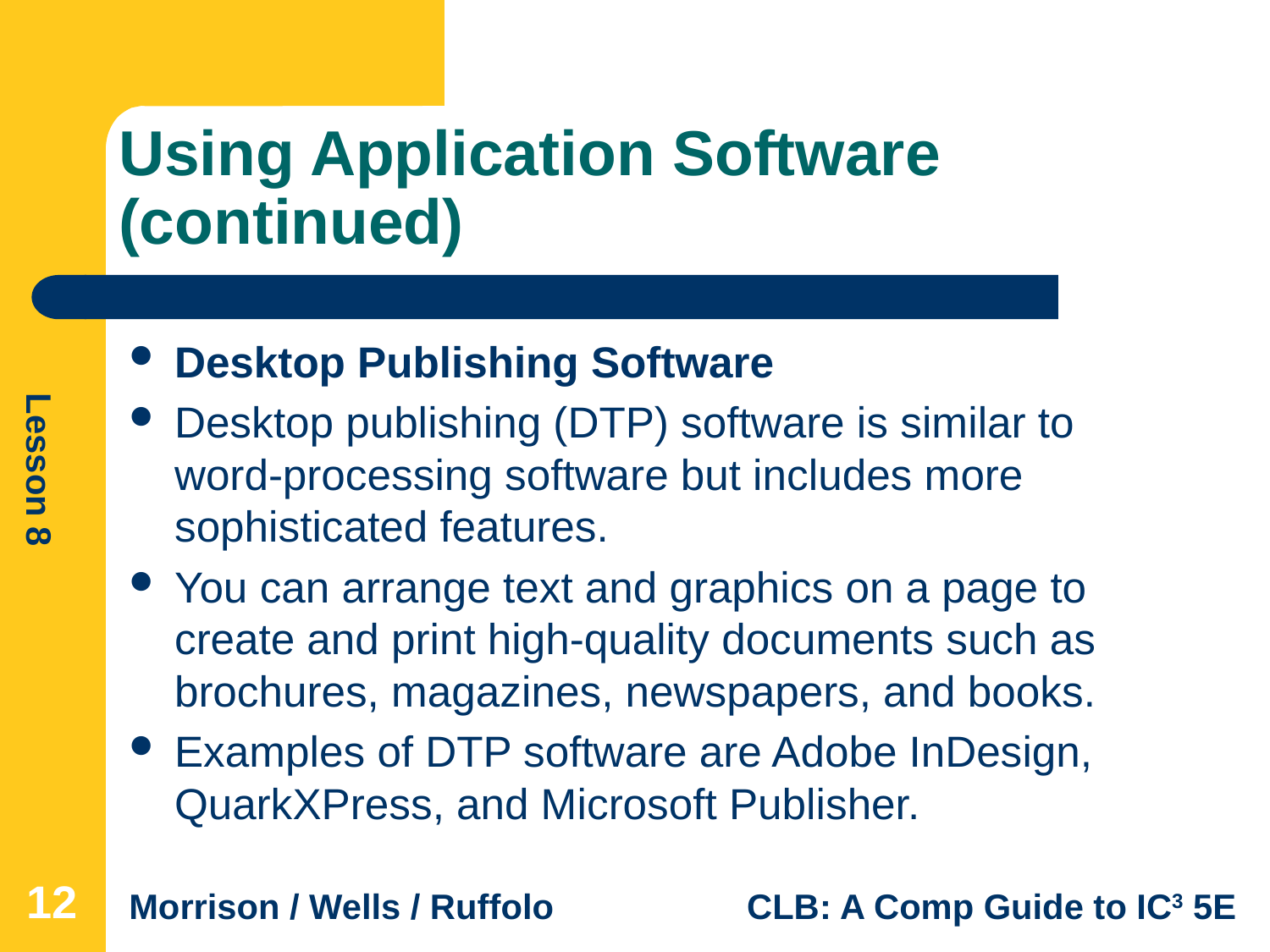

# Using Application Software (continued)
Desktop Publishing Software
Desktop publishing (DTP) software is similar to word-processing software but includes more sophisticated features.
You can arrange text and graphics on a page to create and print high-quality documents such as brochures, magazines, newspapers, and books.
Examples of DTP software are Adobe InDesign, QuarkXPress, and Microsoft Publisher.
12